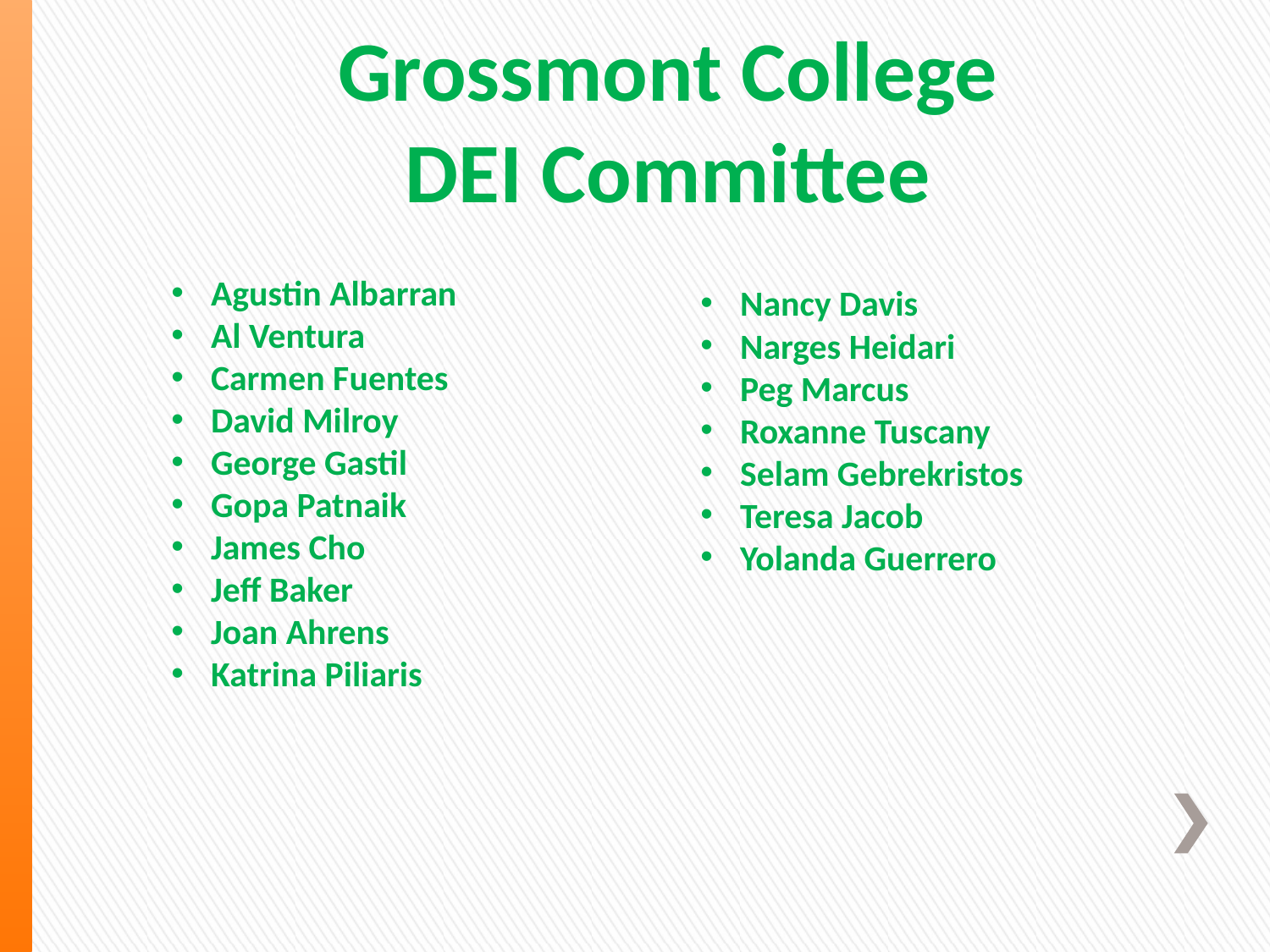

Grossmont College
DEI Committee
Agustin Albarran
Al Ventura
Carmen Fuentes
David Milroy
George Gastil
Gopa Patnaik
James Cho
Jeff Baker
Joan Ahrens
Katrina Piliaris

Nancy Davis
Narges Heidari
Peg Marcus
Roxanne Tuscany
Selam Gebrekristos
Teresa Jacob
Yolanda Guerrero